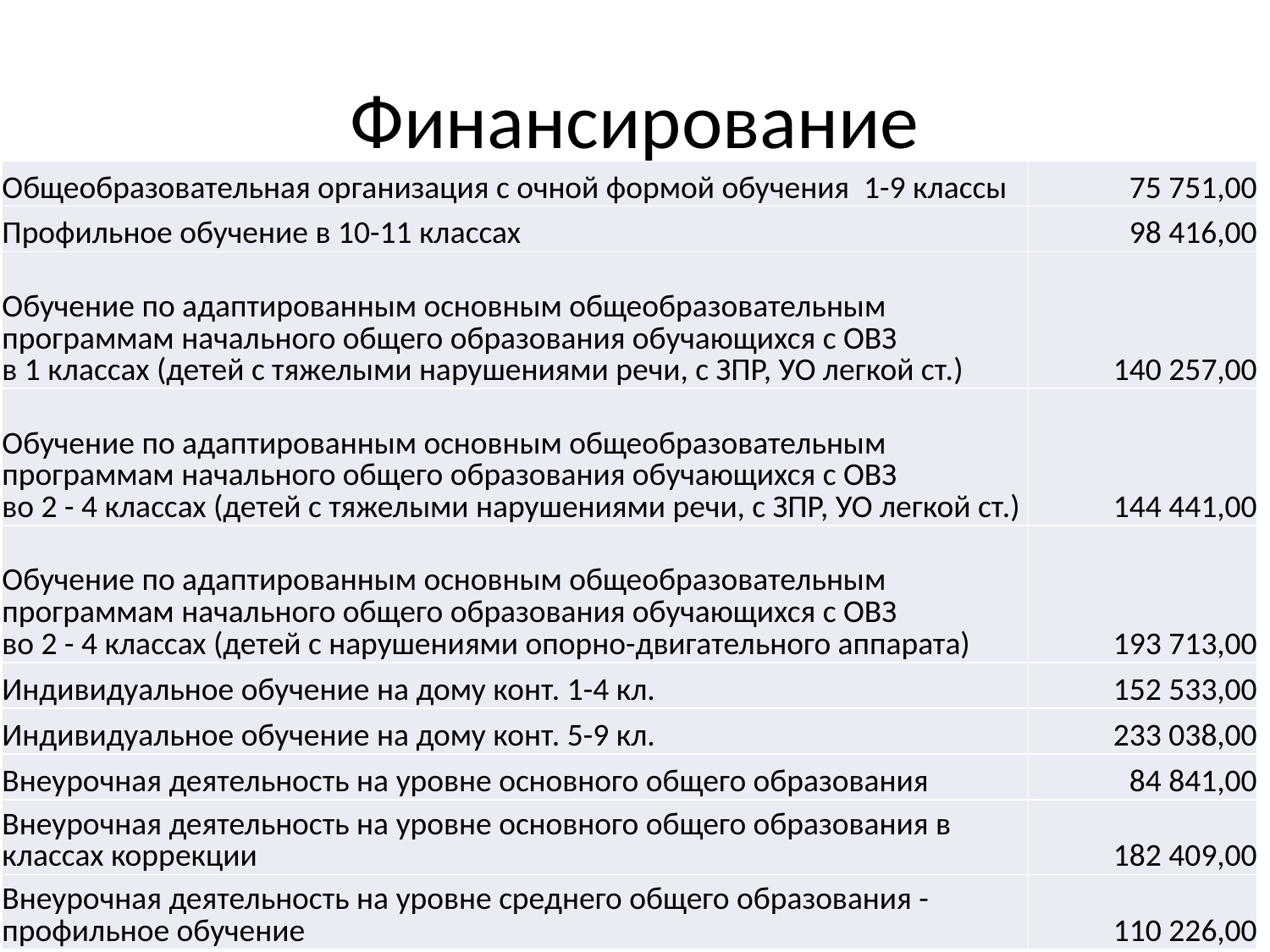

# Финансирование
| Общеобразовательная организация с очной формой обучения 1-9 классы | 75 751,00 |
| --- | --- |
| Профильное обучение в 10-11 классах | 98 416,00 |
| Обучение по адаптированным основным общеобразовательным программам начального общего образования обучающихся с ОВЗ в 1 классах (детей с тяжелыми нарушениями речи, с ЗПР, УО легкой ст.) | 140 257,00 |
| Обучение по адаптированным основным общеобразовательным программам начального общего образования обучающихся с ОВЗ во 2 - 4 классах (детей с тяжелыми нарушениями речи, с ЗПР, УО легкой ст.) | 144 441,00 |
| Обучение по адаптированным основным общеобразовательным программам начального общего образования обучающихся с ОВЗ во 2 - 4 классах (детей с нарушениями опорно-двигательного аппарата) | 193 713,00 |
| Индивидуальное обучение на дому конт. 1-4 кл. | 152 533,00 |
| Индивидуальное обучение на дому конт. 5-9 кл. | 233 038,00 |
| Внеурочная деятельность на уровне основного общего образования | 84 841,00 |
| Внеурочная деятельность на уровне основного общего образования в классах коррекции | 182 409,00 |
| Внеурочная деятельность на уровне среднего общего образования - профильное обучение | 110 226,00 |